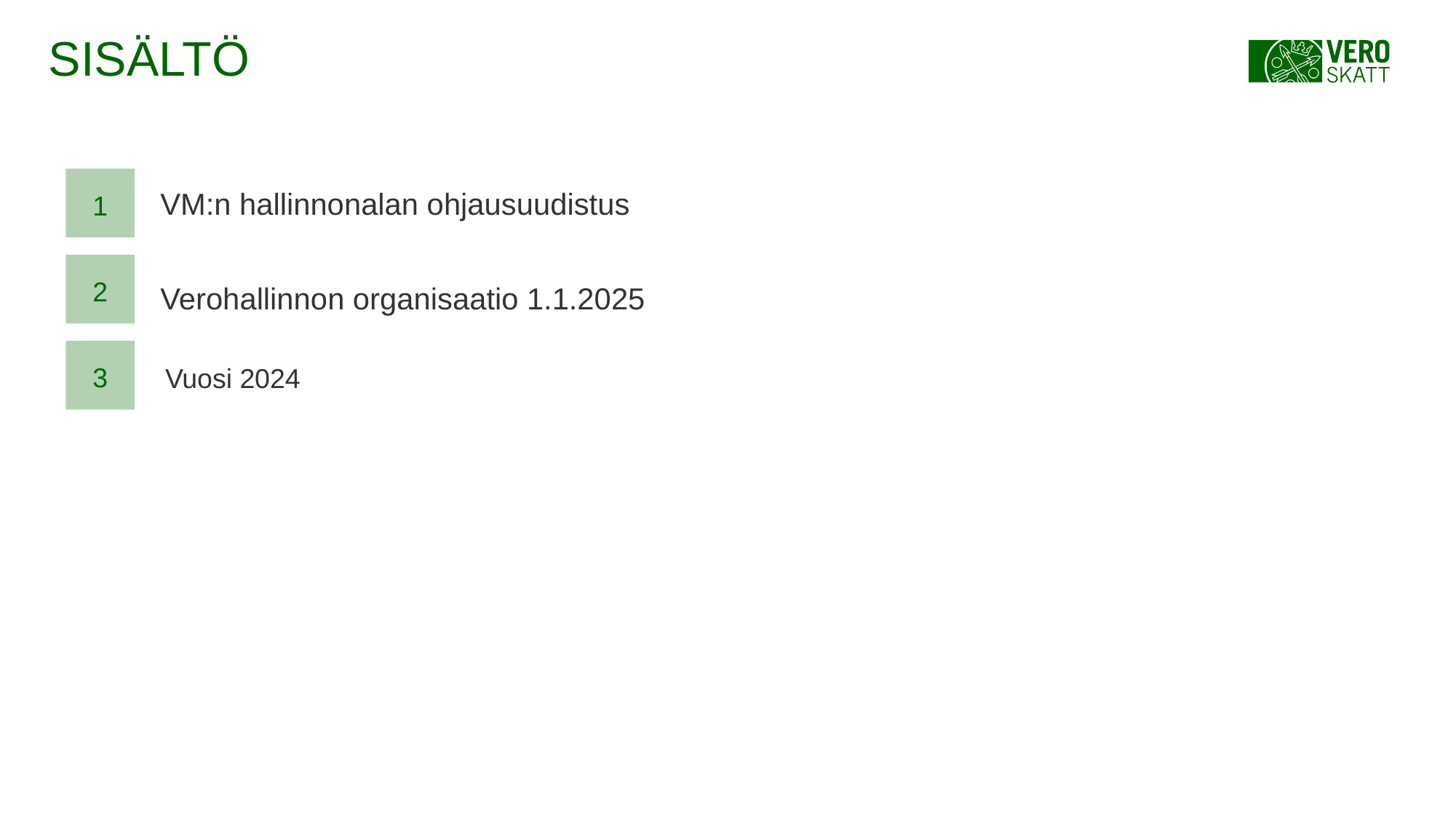

# SISÄLTÖ
1
VM:n hallinnonalan ohjausuudistus
2
Verohallinnon organisaatio 1.1.2025
3
Vuosi 2024